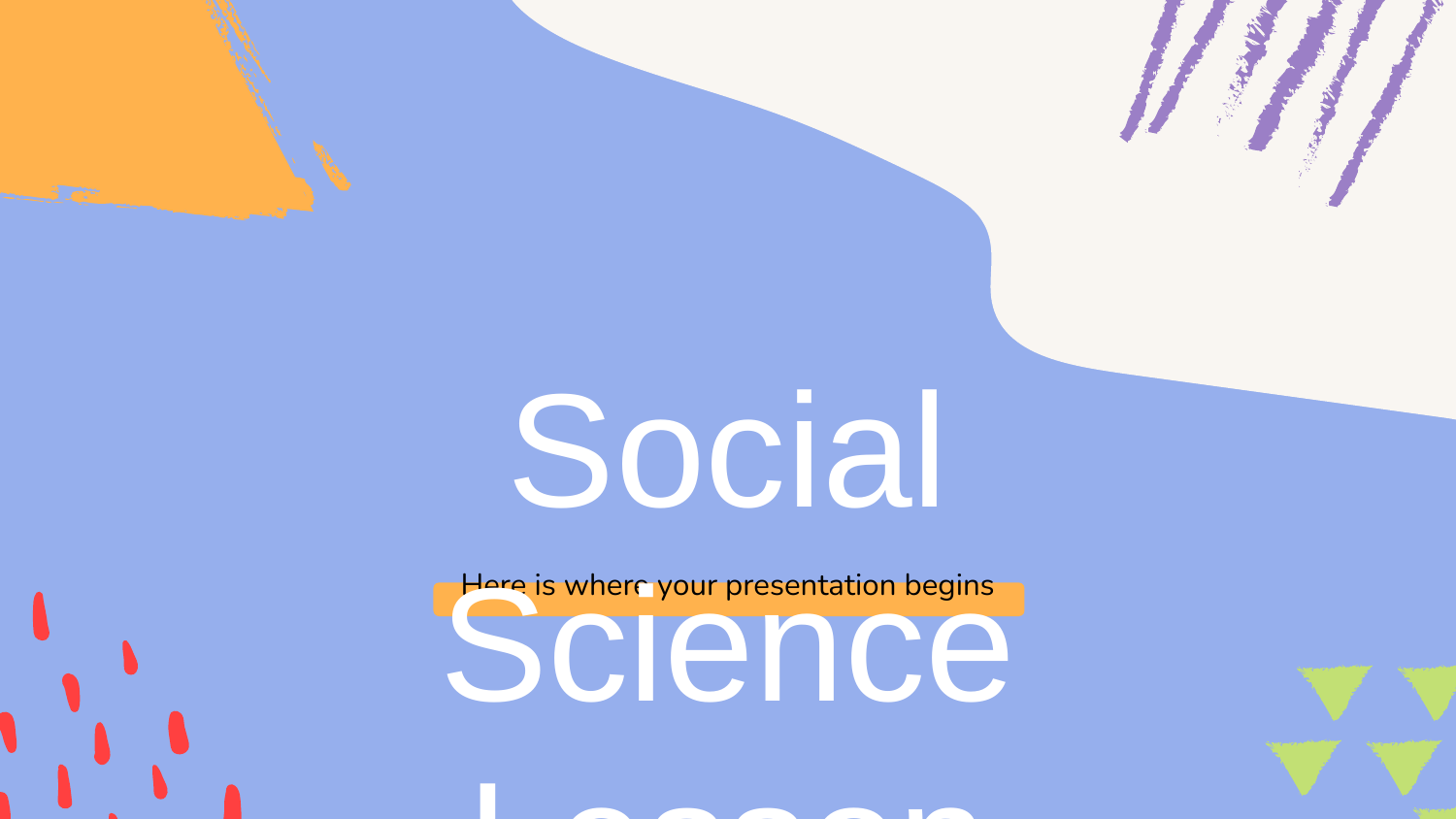

# Social Science Lesson
Here is where your presentation begins